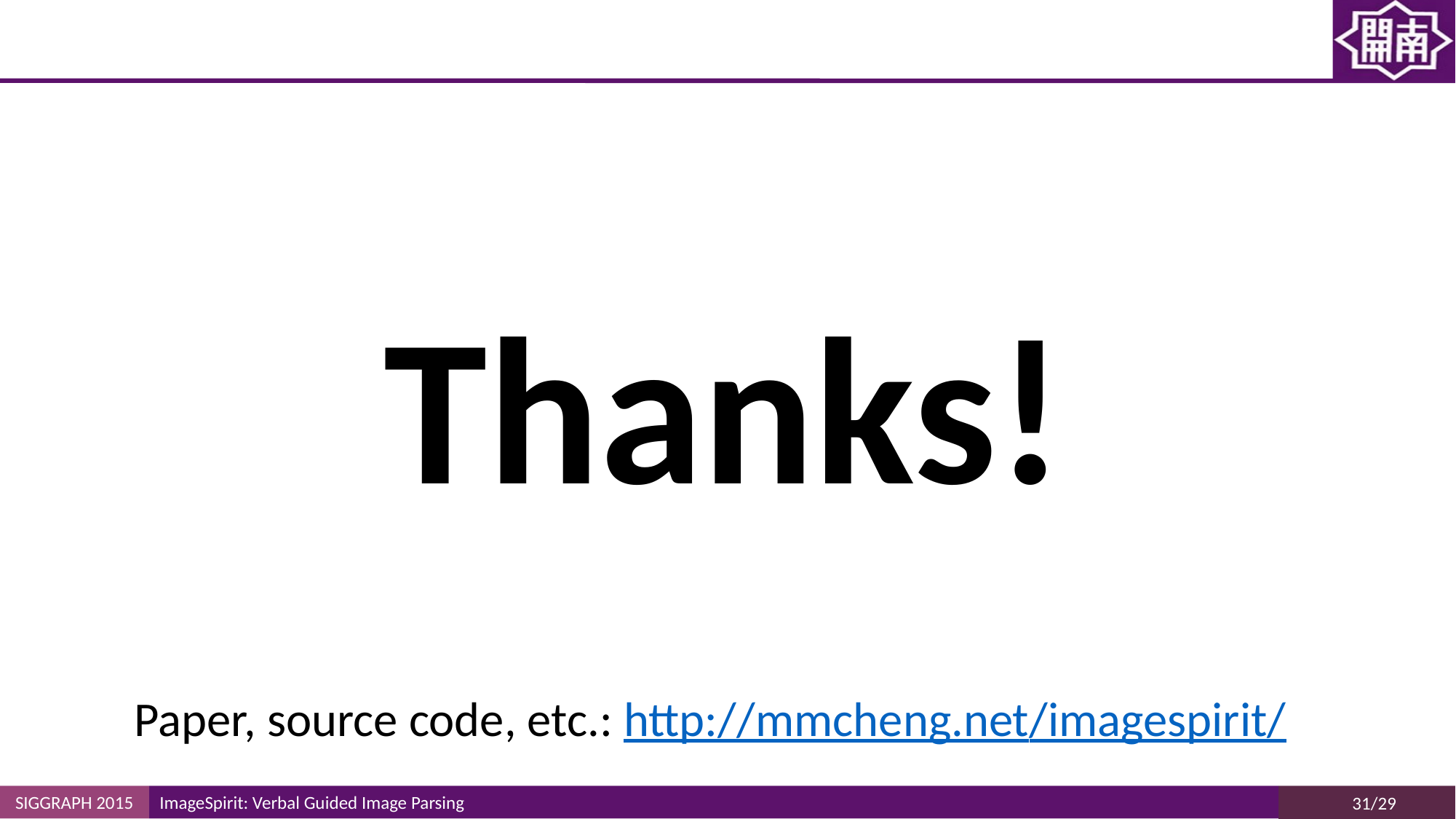

#
Thanks!
Paper, source code, etc.: http://mmcheng.net/imagespirit/